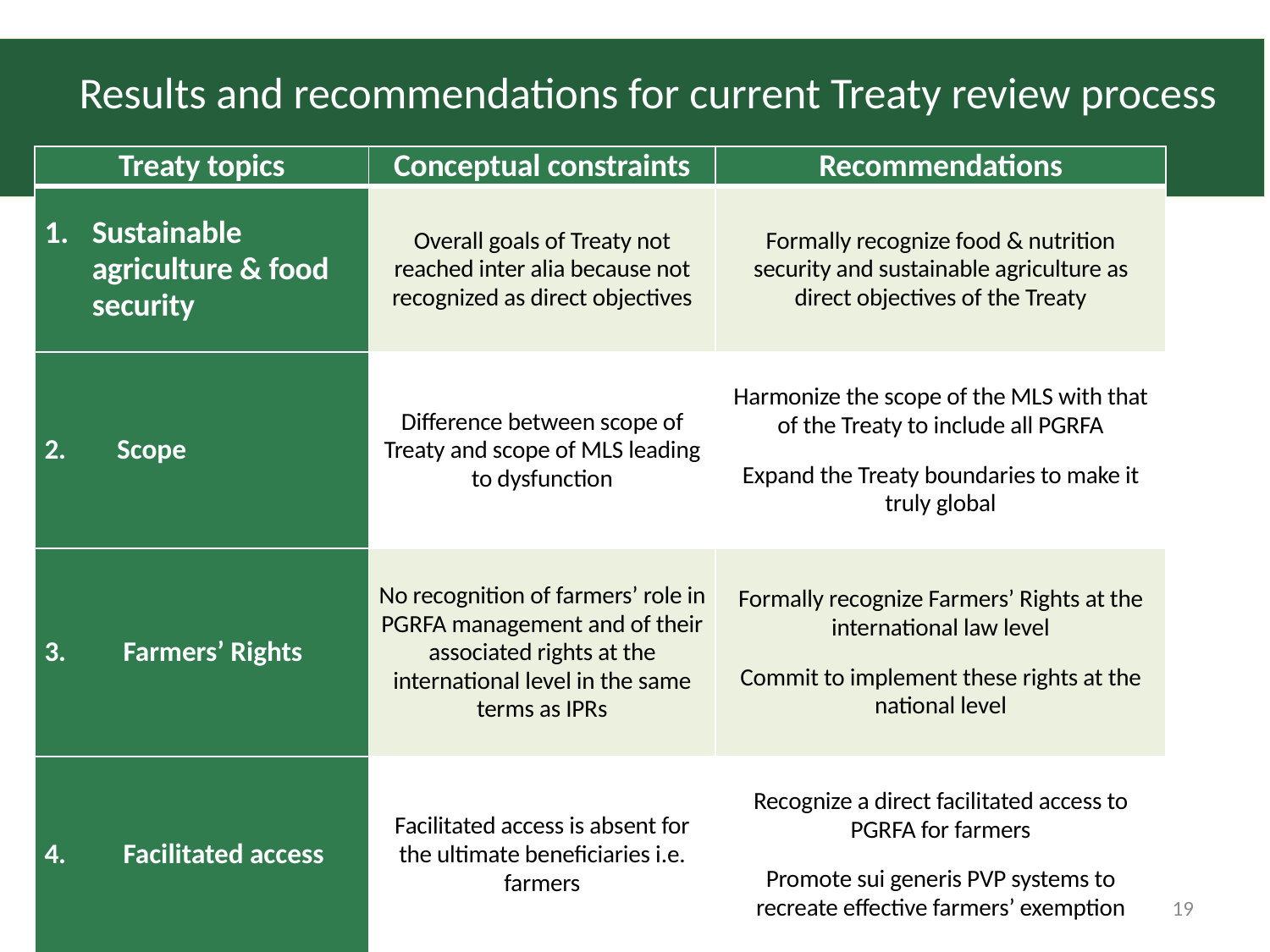

Results and recommendations for current Treaty review process

| Treaty topics | Conceptual constraints | Recommendations |
| --- | --- | --- |
| Sustainable agriculture & food security | Overall goals of Treaty not reached inter alia because not recognized as direct objectives | Formally recognize food & nutrition security and sustainable agriculture as direct objectives of the Treaty |
| 2. Scope | Difference between scope of Treaty and scope of MLS leading to dysfunction | Harmonize the scope of the MLS with that of the Treaty to include all PGRFA Expand the Treaty boundaries to make it truly global |
| 3. Farmers’ Rights | No recognition of farmers’ role in PGRFA management and of their associated rights at the international level in the same terms as IPRs | Formally recognize Farmers’ Rights at the international law level Commit to implement these rights at the national level |
| 4. Facilitated access | Facilitated access is absent for the ultimate beneficiaries i.e. farmers | Recognize a direct facilitated access to PGRFA for farmers Promote sui generis PVP systems to recreate effective farmers’ exemption |

19